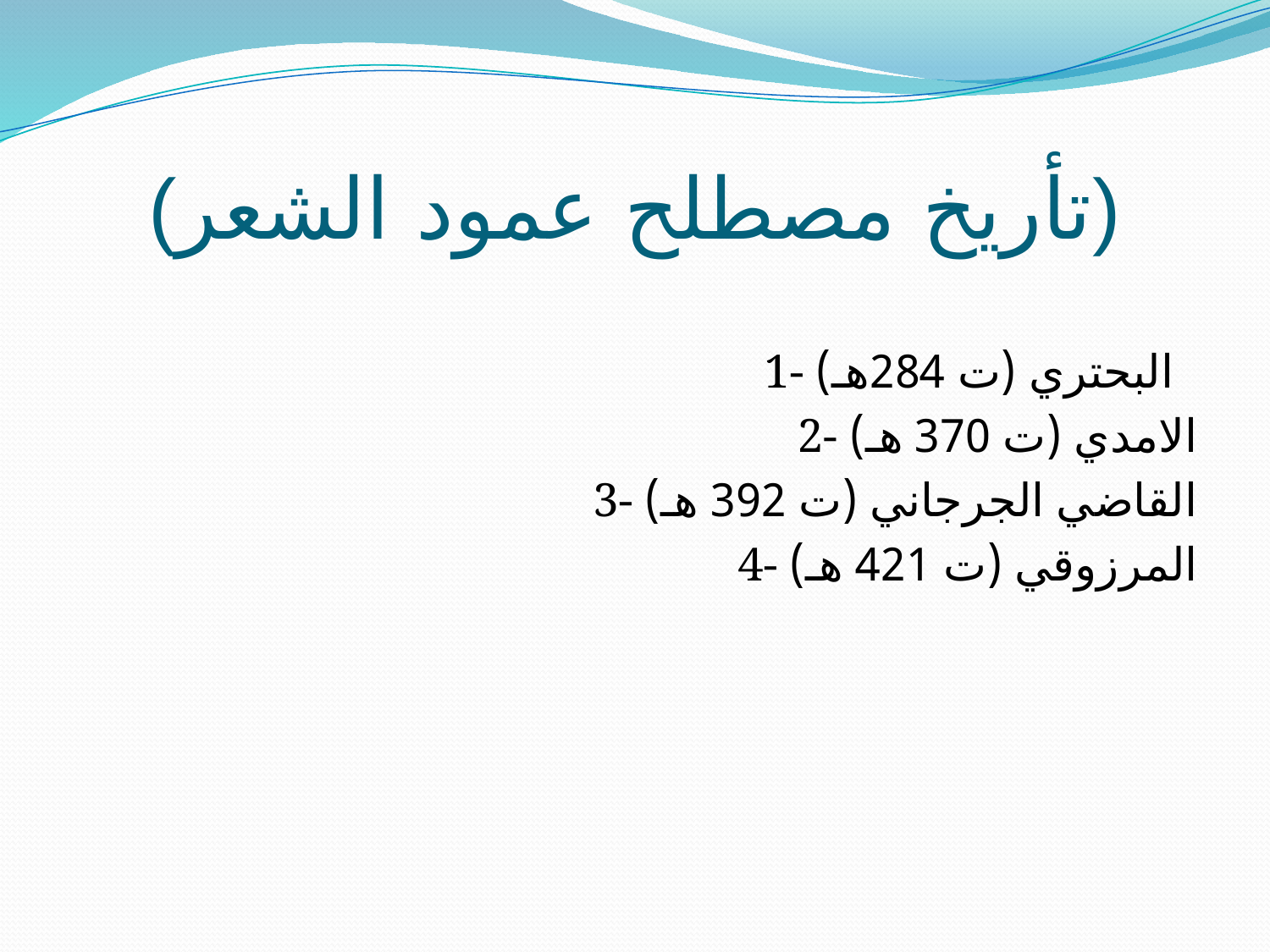

# (تأريخ مصطلح عمود الشعر)
1- البحتري (ت 284هـ)
2- الامدي (ت 370 هـ)
3- القاضي الجرجاني (ت 392 هـ)
4- المرزوقي (ت 421 هـ)